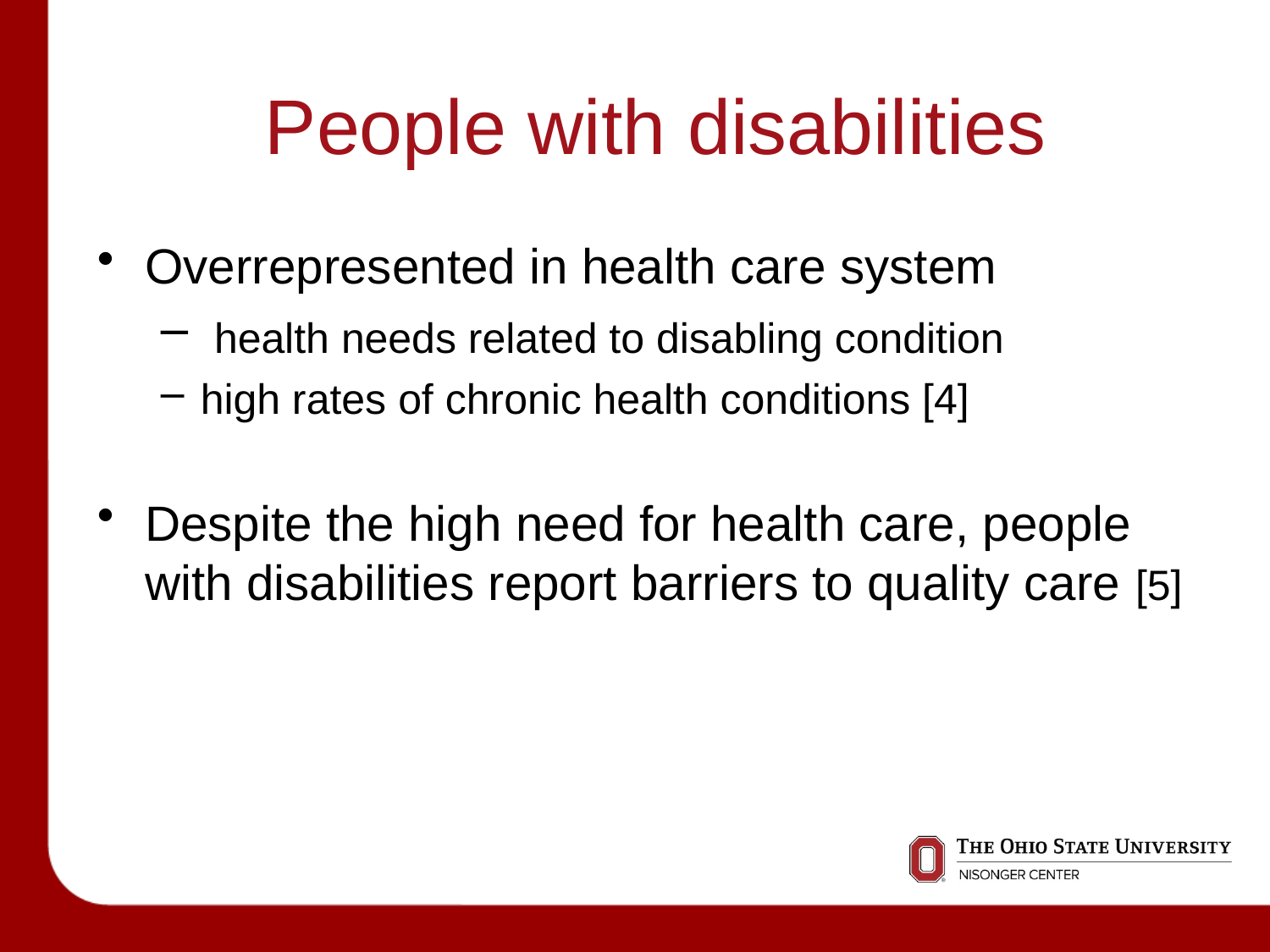

# People with disabilities
Overrepresented in health care system
 health needs related to disabling condition
high rates of chronic health conditions [4]

Despite the high need for health care, people with disabilities report barriers to quality care [5]